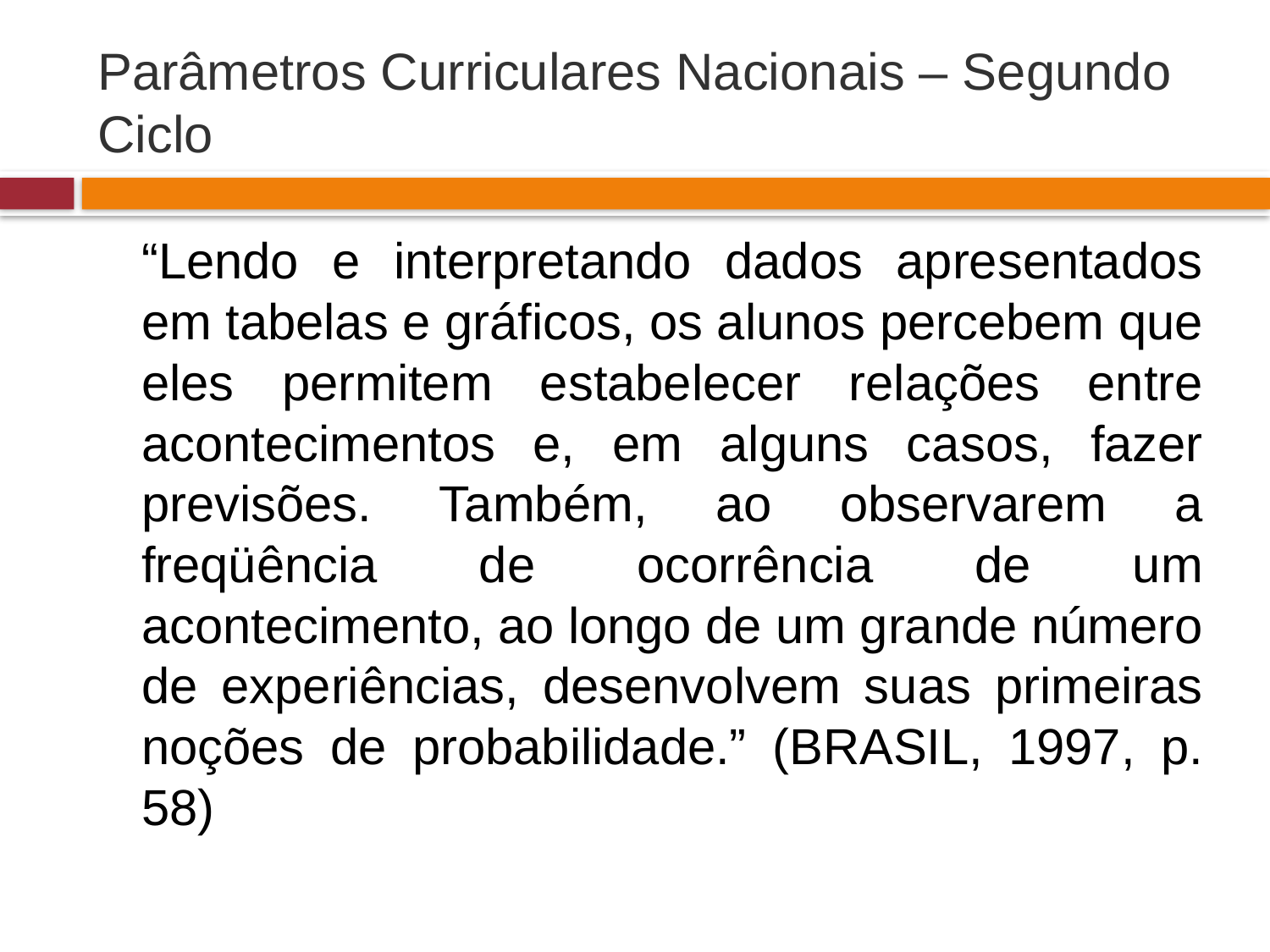

# Parâmetros Curriculares Nacionais – Segundo Ciclo
	“Lendo e interpretando dados apresentados em tabelas e gráficos, os alunos percebem que eles permitem estabelecer relações entre acontecimentos e, em alguns casos, fazer previsões. Também, ao observarem a freqüência de ocorrência de um acontecimento, ao longo de um grande número de experiências, desenvolvem suas primeiras noções de probabilidade.” (BRASIL, 1997, p. 58)